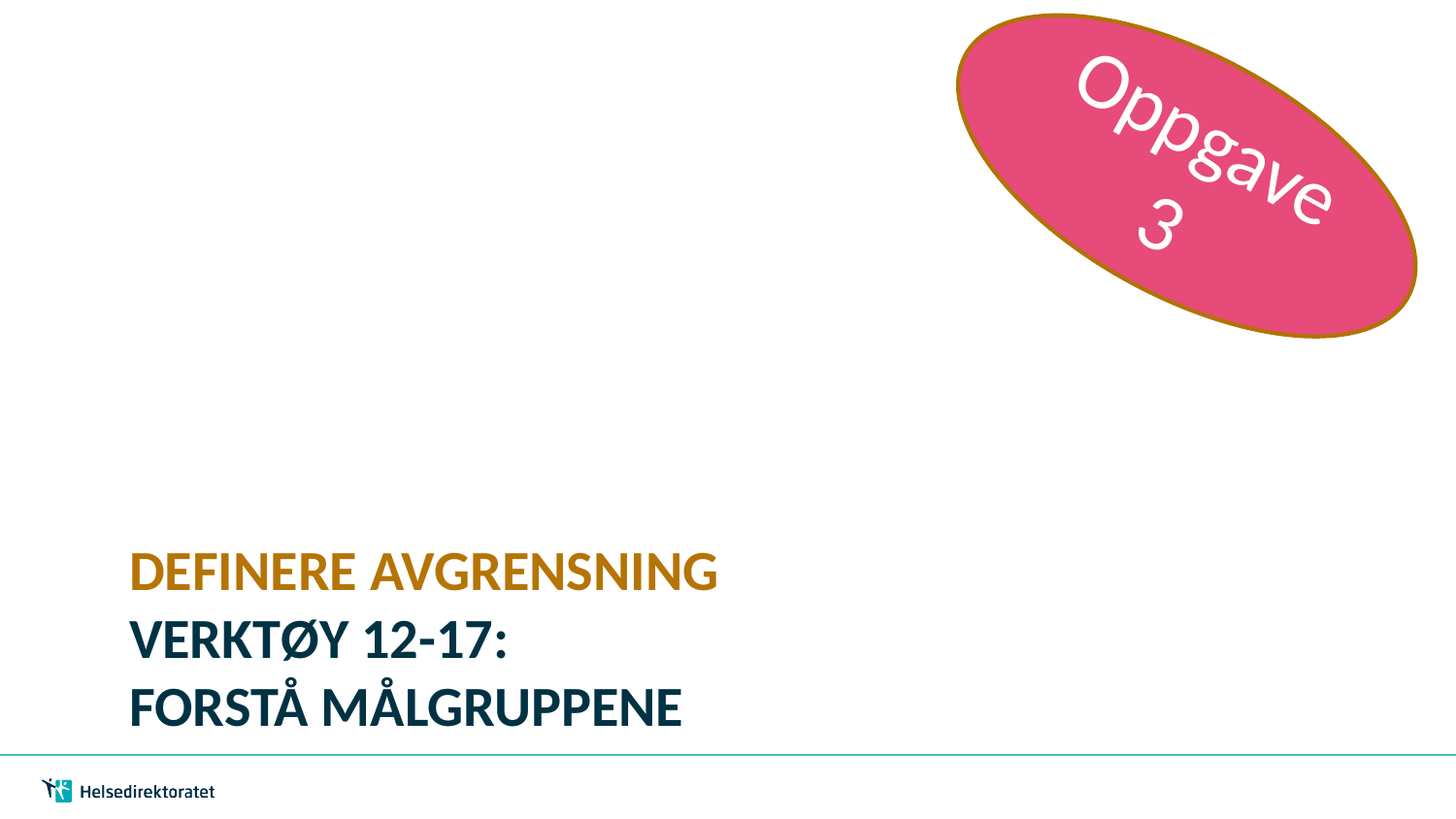

Oppgave
3

# Definere Avgrensning Verktøy 12-17: Forstå målgruppene